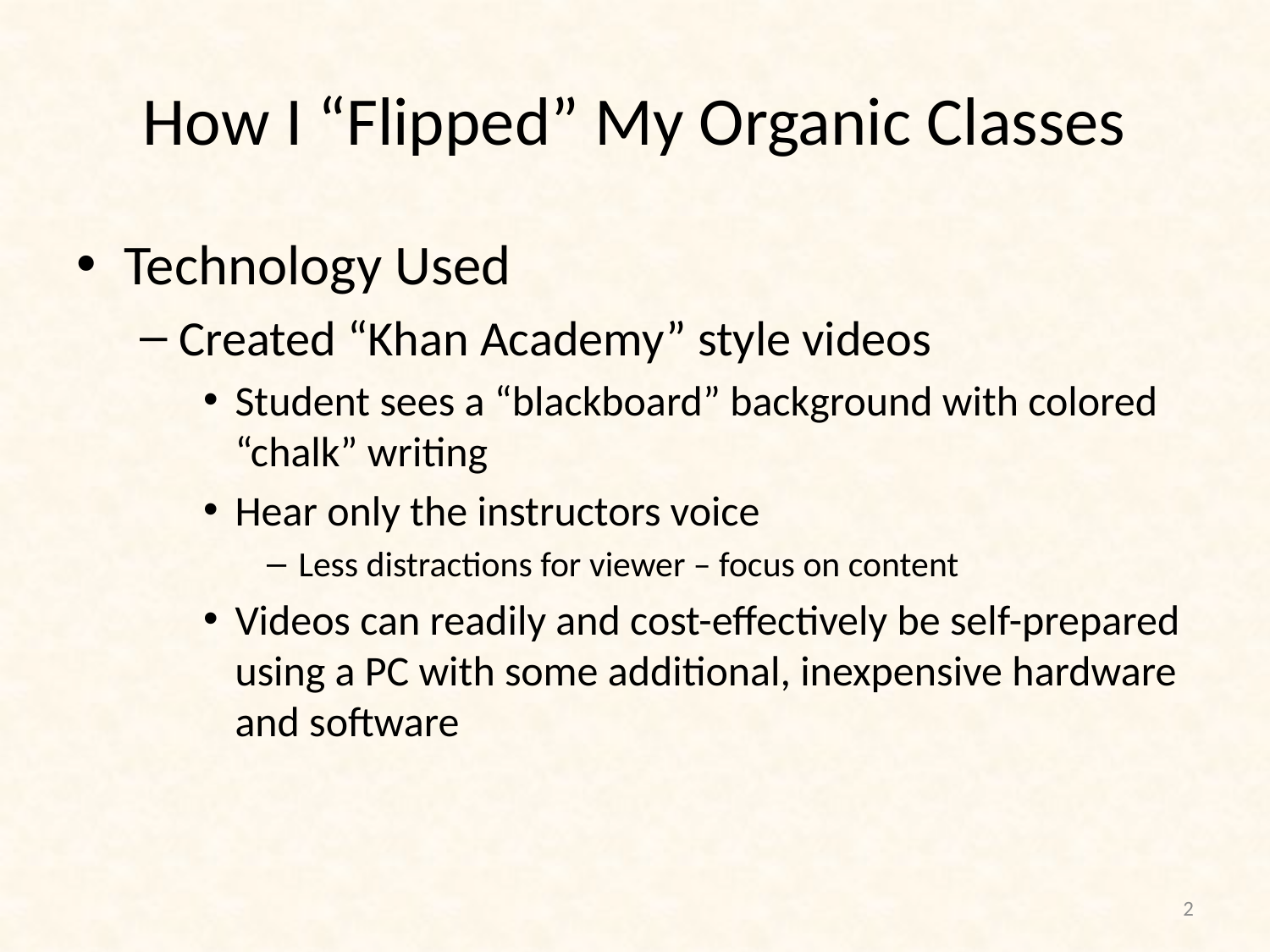

# How I “Flipped” My Organic Classes
Technology Used
Created “Khan Academy” style videos
Student sees a “blackboard” background with colored “chalk” writing
Hear only the instructors voice
Less distractions for viewer – focus on content
Videos can readily and cost-effectively be self-prepared using a PC with some additional, inexpensive hardware and software

2